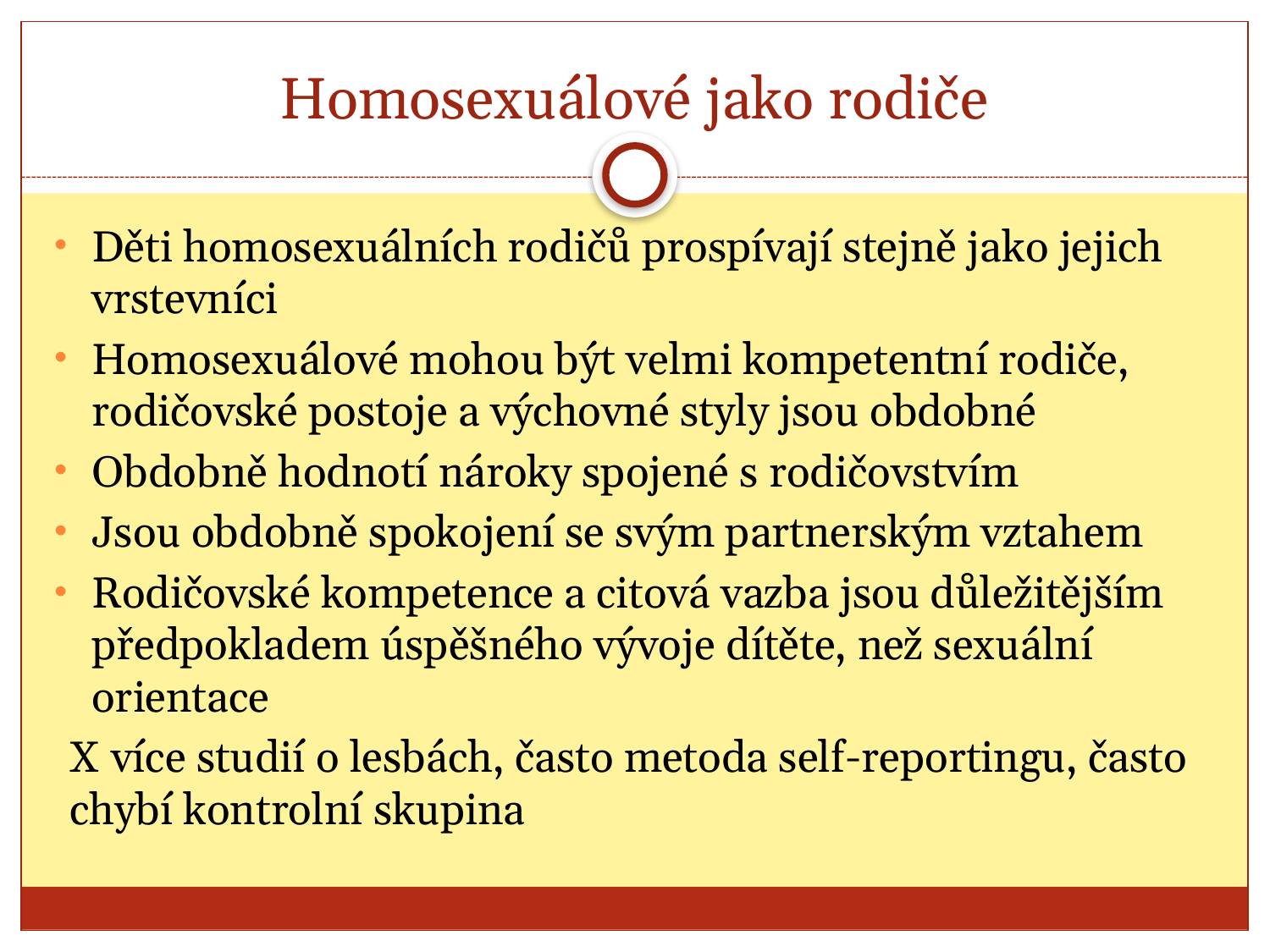

# Homosexuálové jako rodiče
Děti homosexuálních rodičů prospívají stejně jako jejich vrstevníci
Homosexuálové mohou být velmi kompetentní rodiče, rodičovské postoje a výchovné styly jsou obdobné
Obdobně hodnotí nároky spojené s rodičovstvím
Jsou obdobně spokojení se svým partnerským vztahem
Rodičovské kompetence a citová vazba jsou důležitějším předpokladem úspěšného vývoje dítěte, než sexuální orientace
X více studií o lesbách, často metoda self-reportingu, často chybí kontrolní skupina